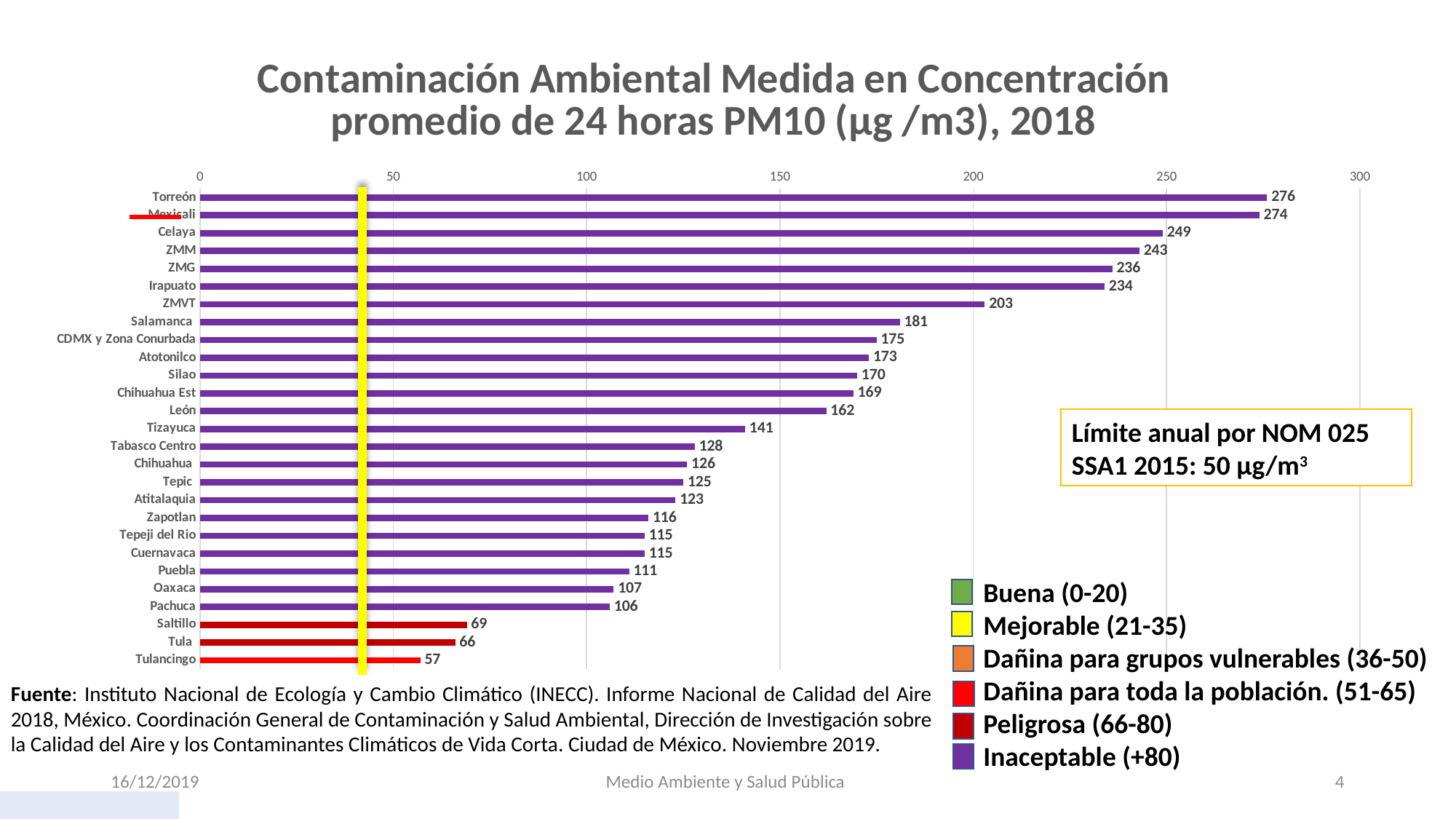

### Chart:

| Category | Contaminación Ambiental Medida en Concentración promedio de 24 horas PM10 (μg /m3), 2018 |
|---|---|
| Torreón | 276.0 |
| Mexicali | 274.0 |
| Celaya | 249.0 |
| ZMM | 243.0 |
| ZMG | 236.0 |
| Irapuato | 234.0 |
| ZMVT | 203.0 |
| Salamanca  | 181.0 |
| CDMX y Zona Conurbada | 175.0 |
| Atotonilco | 173.0 |
| Silao | 170.0 |
| Chihuahua Est | 169.0 |
| León | 162.0 |
| Tizayuca | 141.0 |
| Tabasco Centro | 128.0 |
| Chihuahua  | 126.0 |
| Tepic  | 125.0 |
| Atitalaquia | 123.0 |
| Zapotlan | 116.0 |
| Tepeji del Rio | 115.0 |
| Cuernavaca | 115.0 |
| Puebla | 111.0 |
| Oaxaca | 107.0 |
| Pachuca | 106.0 |
| Saltillo | 69.0 |
| Tula  | 66.0 |
| Tulancingo | 57.0 |
Límite anual por NOM 025 SSA1 2015: 50 μg/m3
   Buena (0-20)
   Mejorable (21-35)
   Dañina para grupos vulnerables (36-50)
   Dañina para toda la población. (51-65)
   Peligrosa (66-80)
   Inaceptable (+80)

Fuente: Instituto Nacional de Ecología y Cambio Climático (INECC). Informe Nacional de Calidad del Aire 2018, México. Coordinación General de Contaminación y Salud Ambiental, Dirección de Investigación sobre la Calidad del Aire y los Contaminantes Climáticos de Vida Corta. Ciudad de México. Noviembre 2019.
16/12/2019
Medio Ambiente y Salud Pública
4